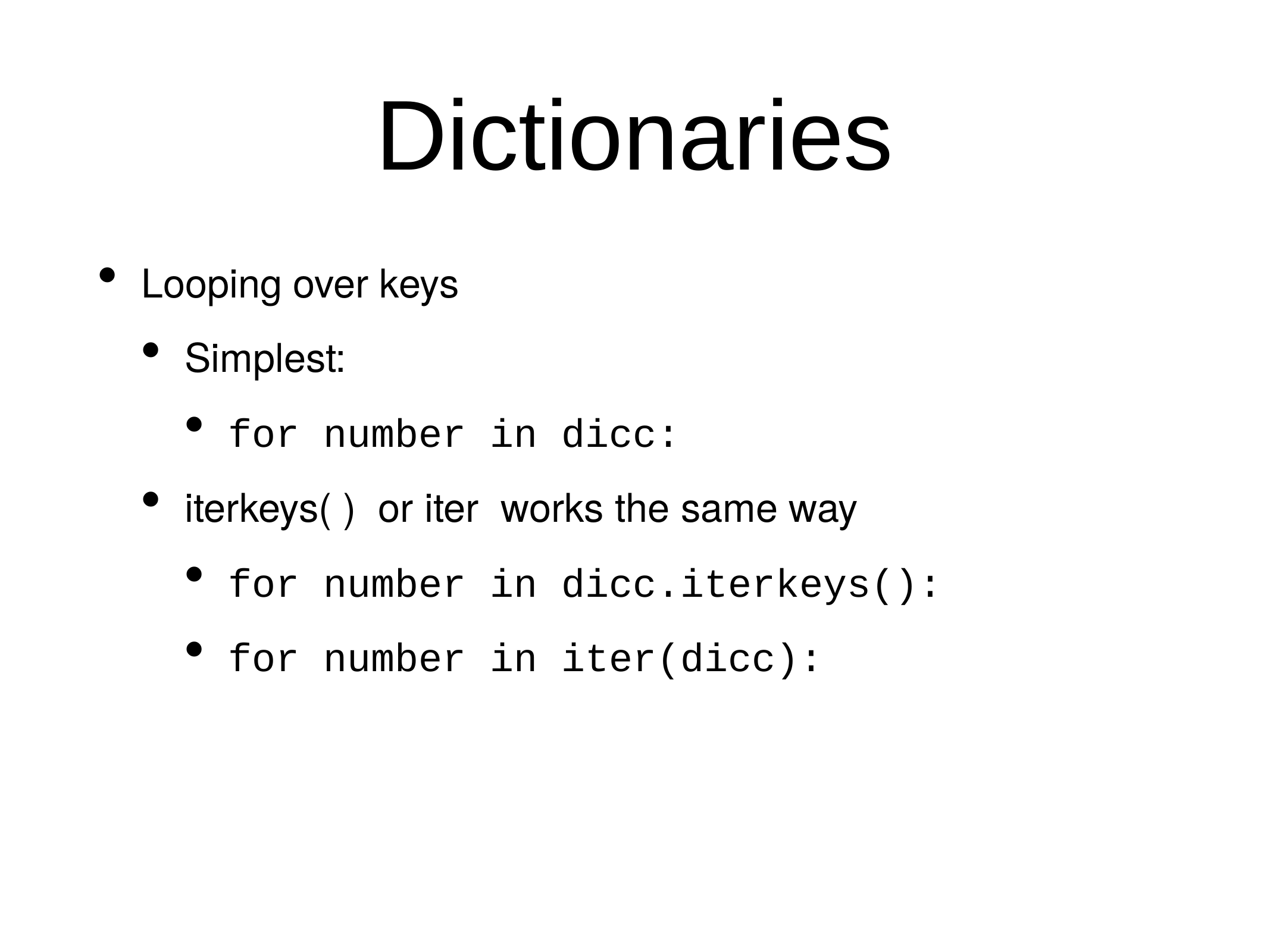

# Dictionaries
Looping over keys
Simplest:
for number in dicc:
iterkeys( )  or iter  works the same way
for number in dicc.iterkeys():
for number in iter(dicc):